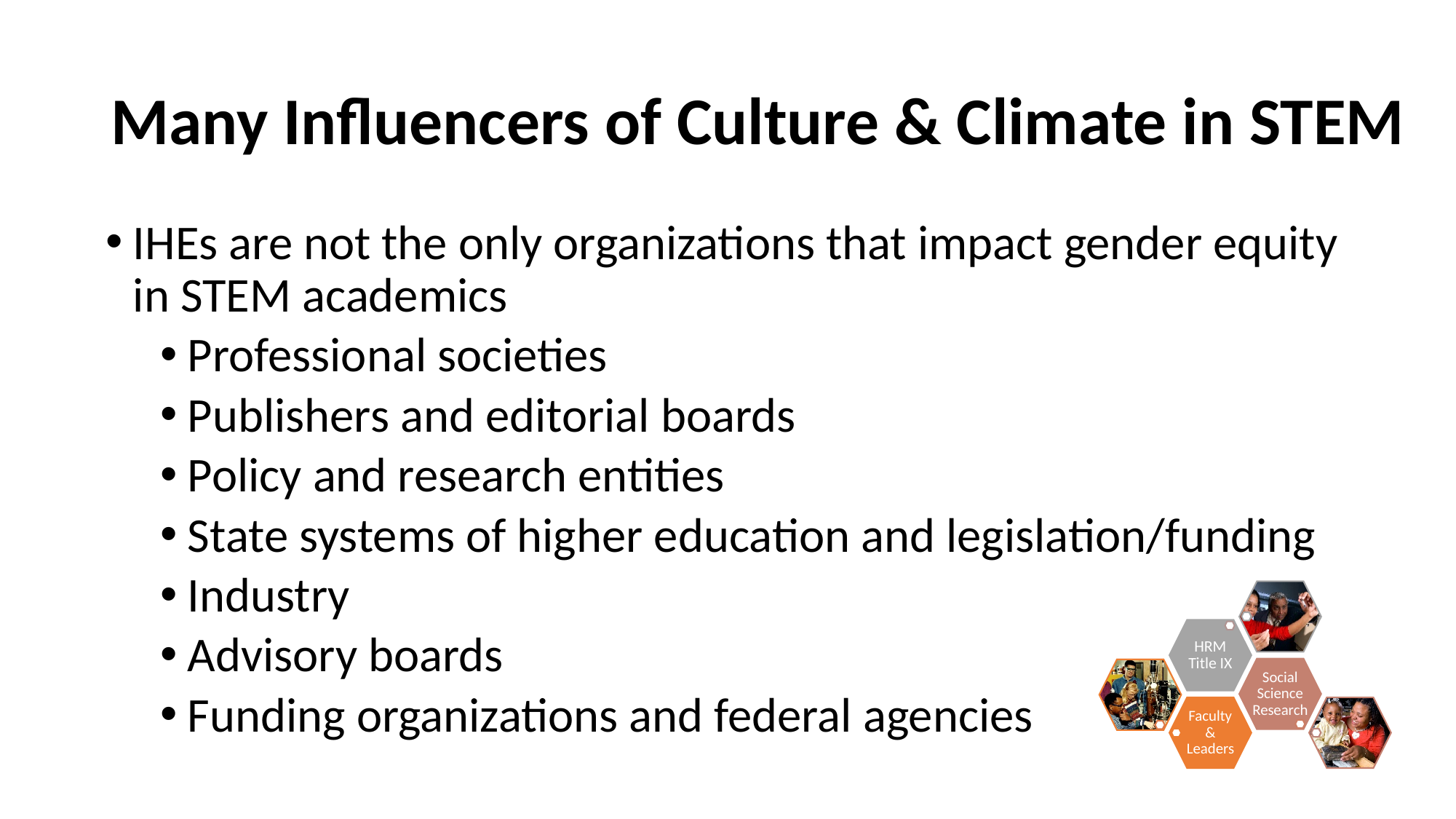

# Many Influencers of Culture & Climate in STEM
IHEs are not the only organizations that impact gender equity in STEM academics
Professional societies
Publishers and editorial boards
Policy and research entities
State systems of higher education and legislation/funding
Industry
Advisory boards
Funding organizations and federal agencies

Faculty & Leaders
Social Science Research
HRM Title IX